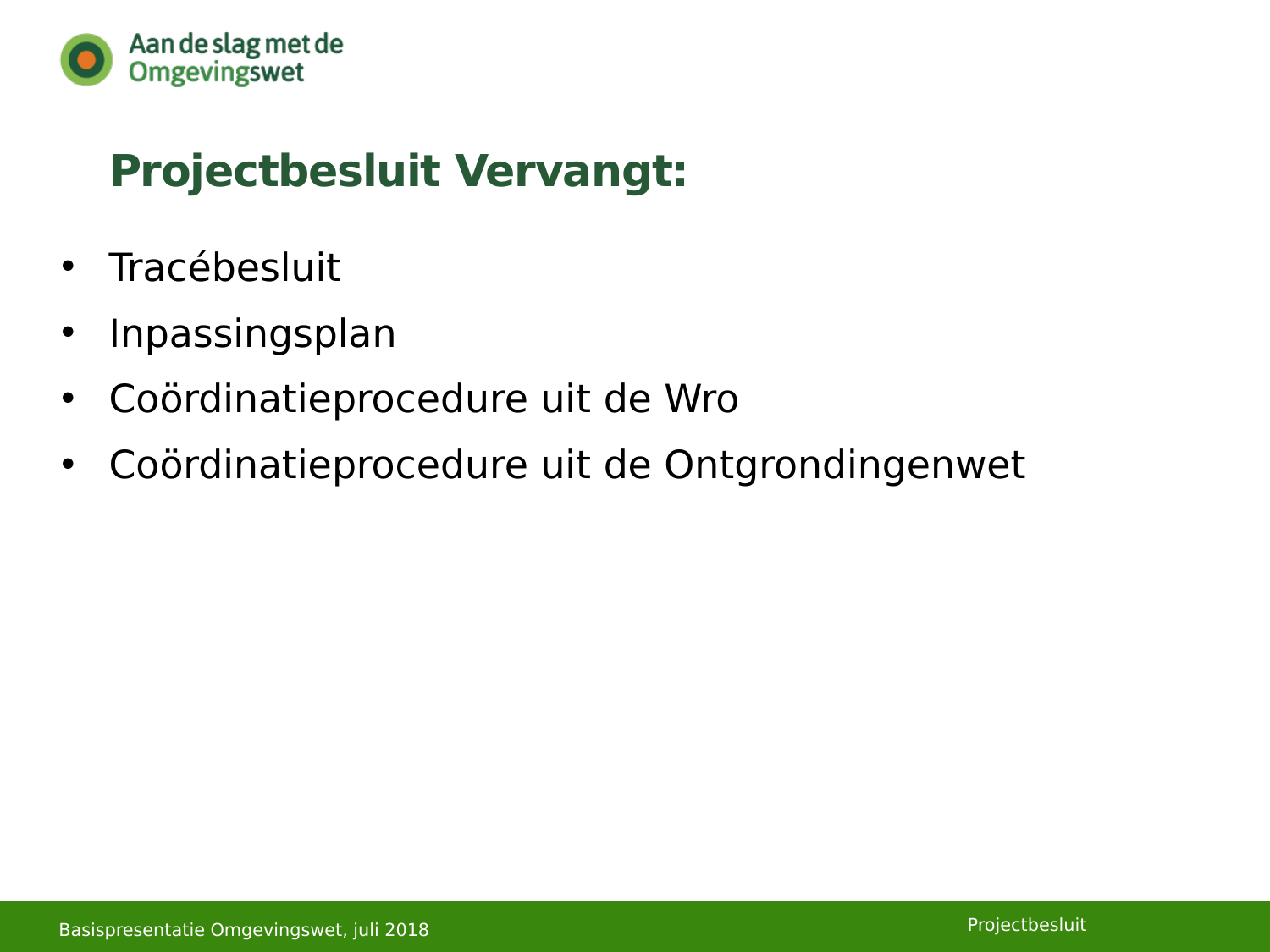

Projectbesluit Vervangt:
Tracébesluit
Inpassingsplan
Coördinatieprocedure uit de Wro
Coördinatieprocedure uit de Ontgrondingenwet

Basispresentatie Omgevingswet, juli 2018
Projectbesluit